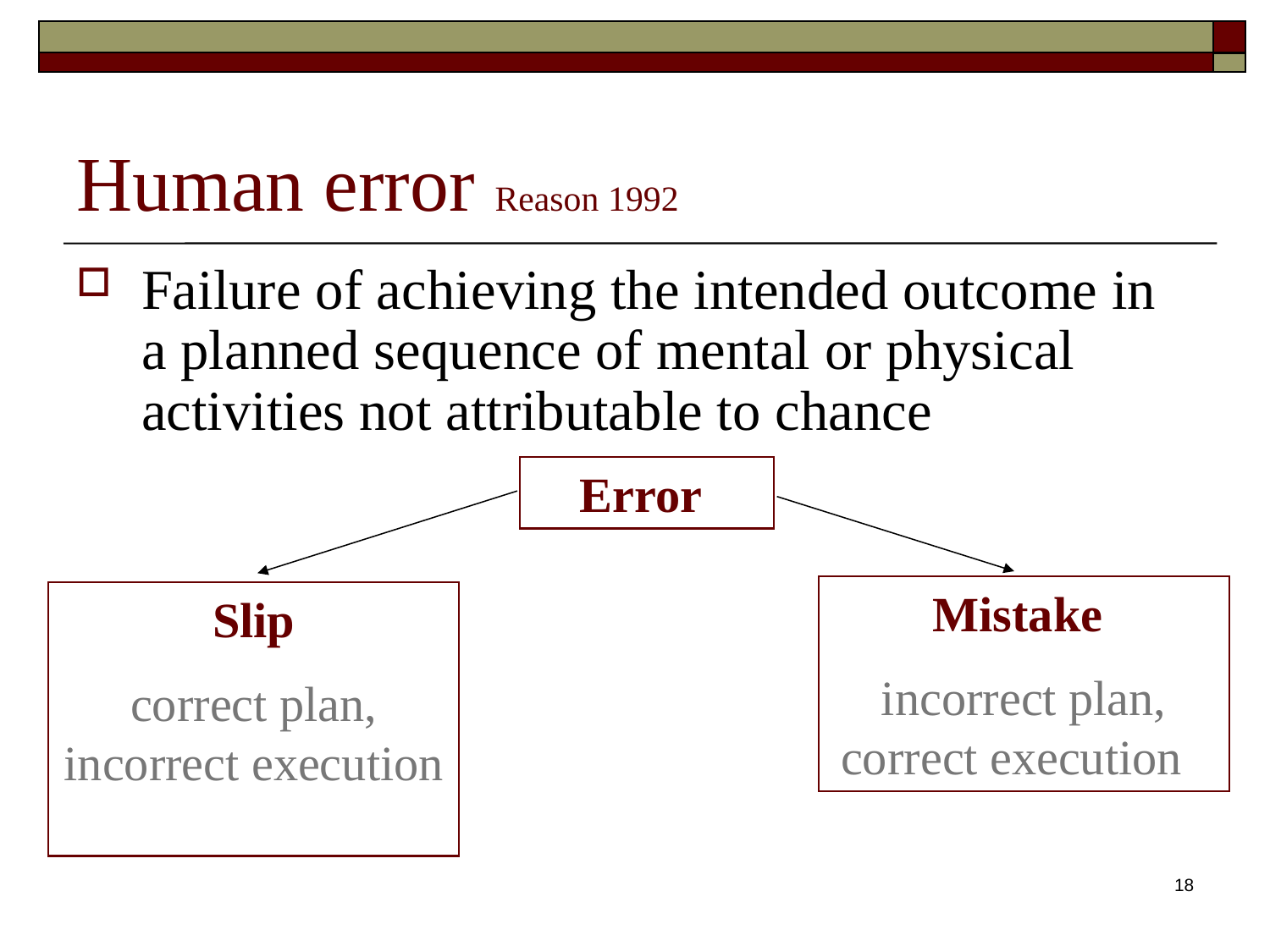

# Human error Reason 1992
Failure of achieving the intended outcome in a planned sequence of mental or physical activities not attributable to chance
Error

Mistake
incorrect plan, correct execution
Slip
correct plan, incorrect execution
18